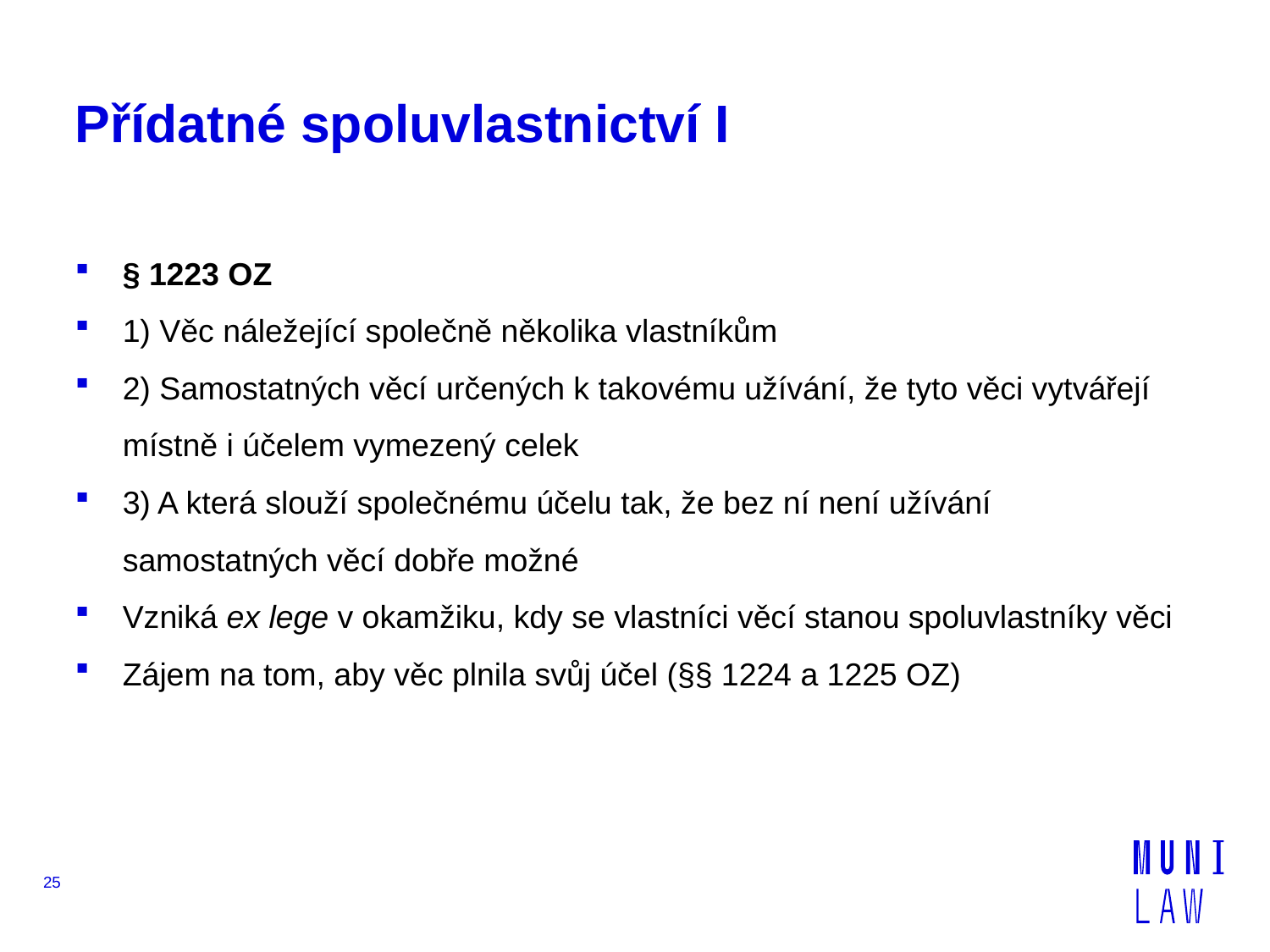

# Přídatné spoluvlastnictví I
§ 1223 OZ
1) Věc náležející společně několika vlastníkům
2) Samostatných věcí určených k takovému užívání, že tyto věci vytvářejí místně i účelem vymezený celek
3) A která slouží společnému účelu tak, že bez ní není užívání samostatných věcí dobře možné
Vzniká ex lege v okamžiku, kdy se vlastníci věcí stanou spoluvlastníky věci
Zájem na tom, aby věc plnila svůj účel (§§ 1224 a 1225 OZ)
25